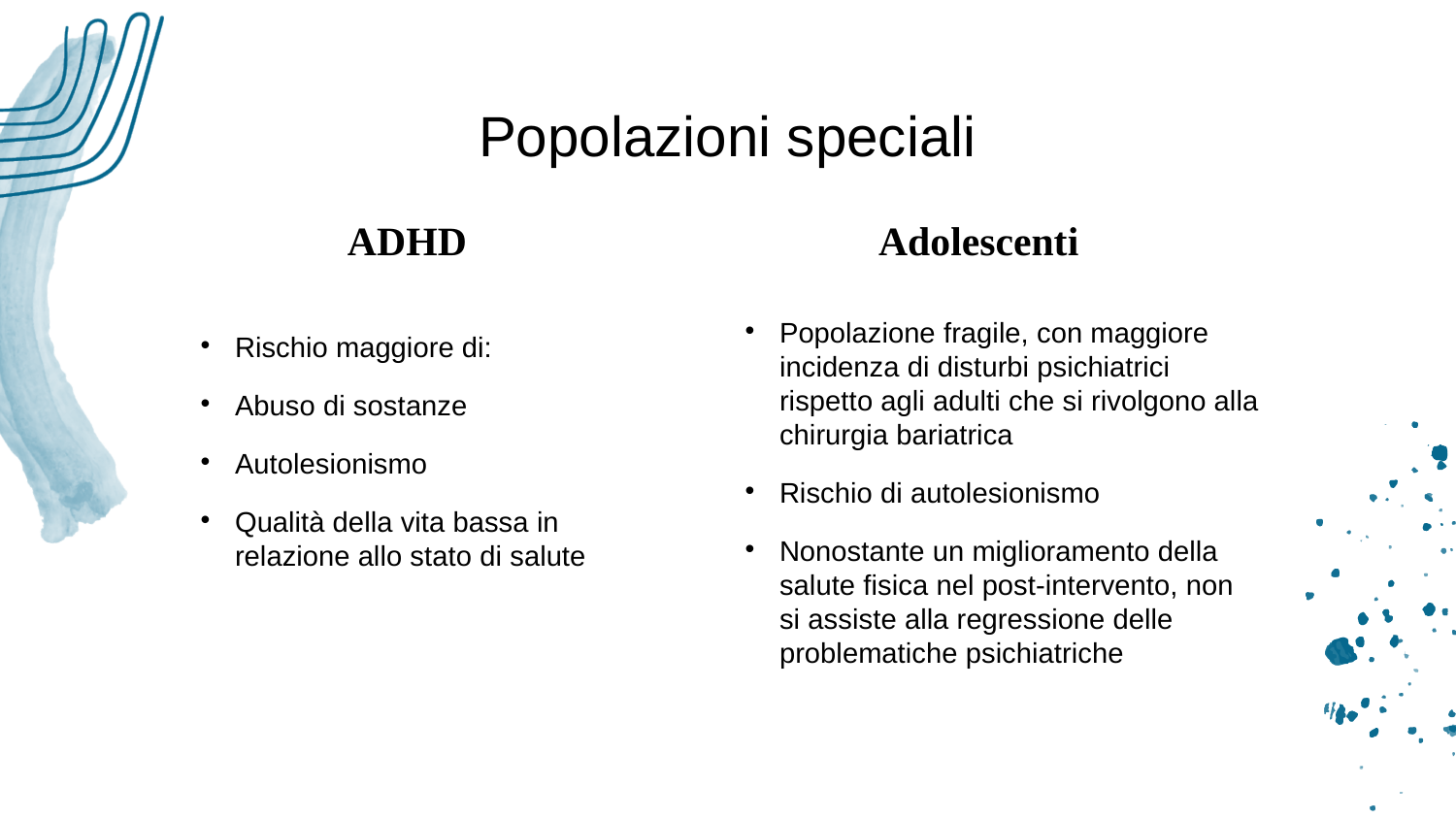

Popolazioni speciali
# ADHD
Adolescenti
Popolazione fragile, con maggiore incidenza di disturbi psichiatrici rispetto agli adulti che si rivolgono alla chirurgia bariatrica
Rischio di autolesionismo
Nonostante un miglioramento della salute fisica nel post-intervento, non si assiste alla regressione delle problematiche psichiatriche

Rischio maggiore di:
Abuso di sostanze
Autolesionismo
Qualità della vita bassa in relazione allo stato di salute